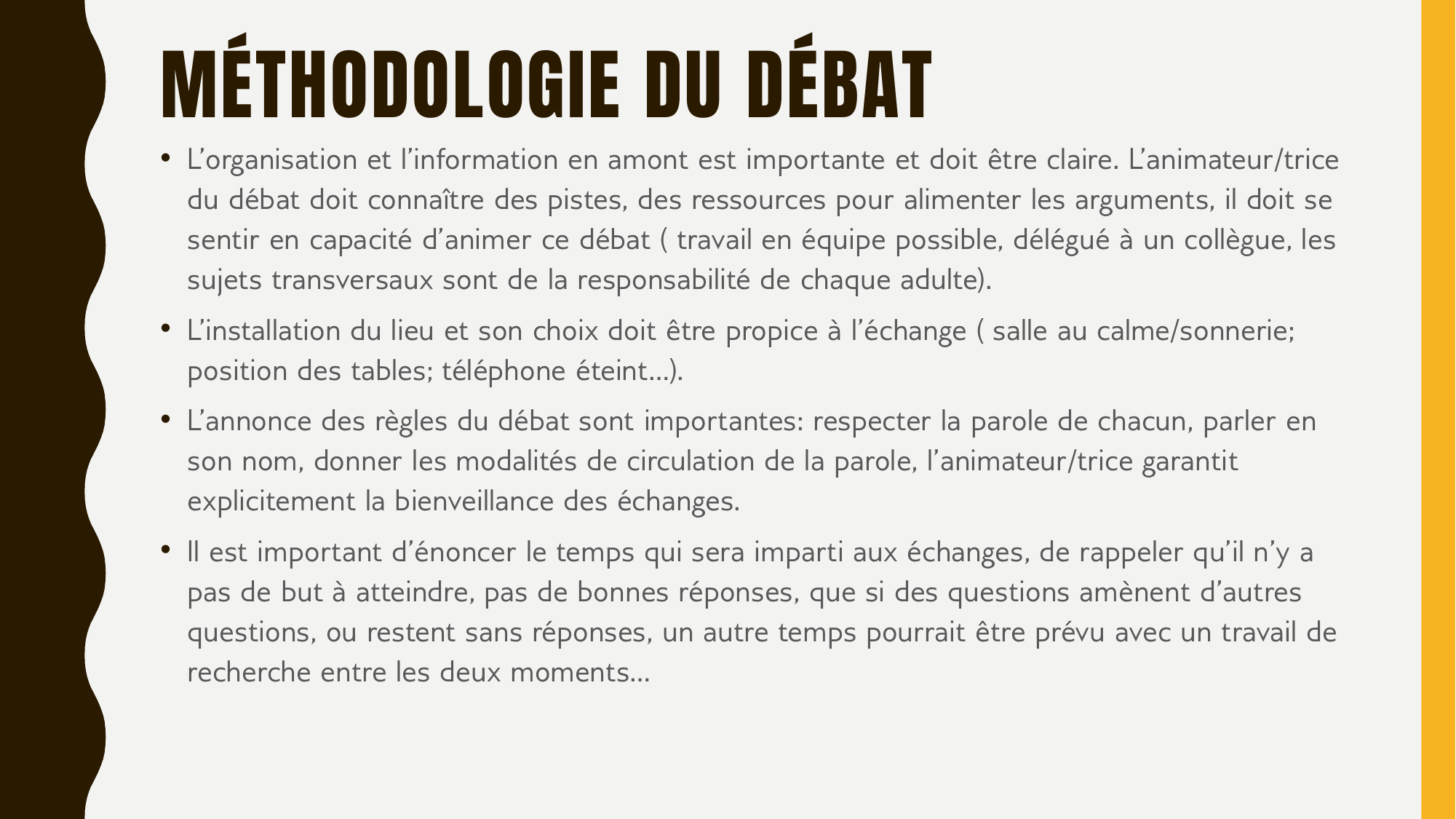

# Méthodologie du débat
L’organisation et l’information en amont est importante et doit être claire. L’animateur/trice du débat doit connaître des pistes, des ressources pour alimenter les arguments, il doit se sentir en capacité d’animer ce débat ( travail en équipe possible, délégué à un collègue, les sujets transversaux sont de la responsabilité de chaque adulte).
L’installation du lieu et son choix doit être propice à l’échange ( salle au calme/sonnerie; position des tables; téléphone éteint…).
L’annonce des règles du débat sont importantes: respecter la parole de chacun, parler en son nom, donner les modalités de circulation de la parole, l’animateur/trice garantit explicitement la bienveillance des échanges.
Il est important d’énoncer le temps qui sera imparti aux échanges, de rappeler qu’il n’y a pas de but à atteindre, pas de bonnes réponses, que si des questions amènent d’autres questions, ou restent sans réponses, un autre temps pourrait être prévu avec un travail de recherche entre les deux moments…